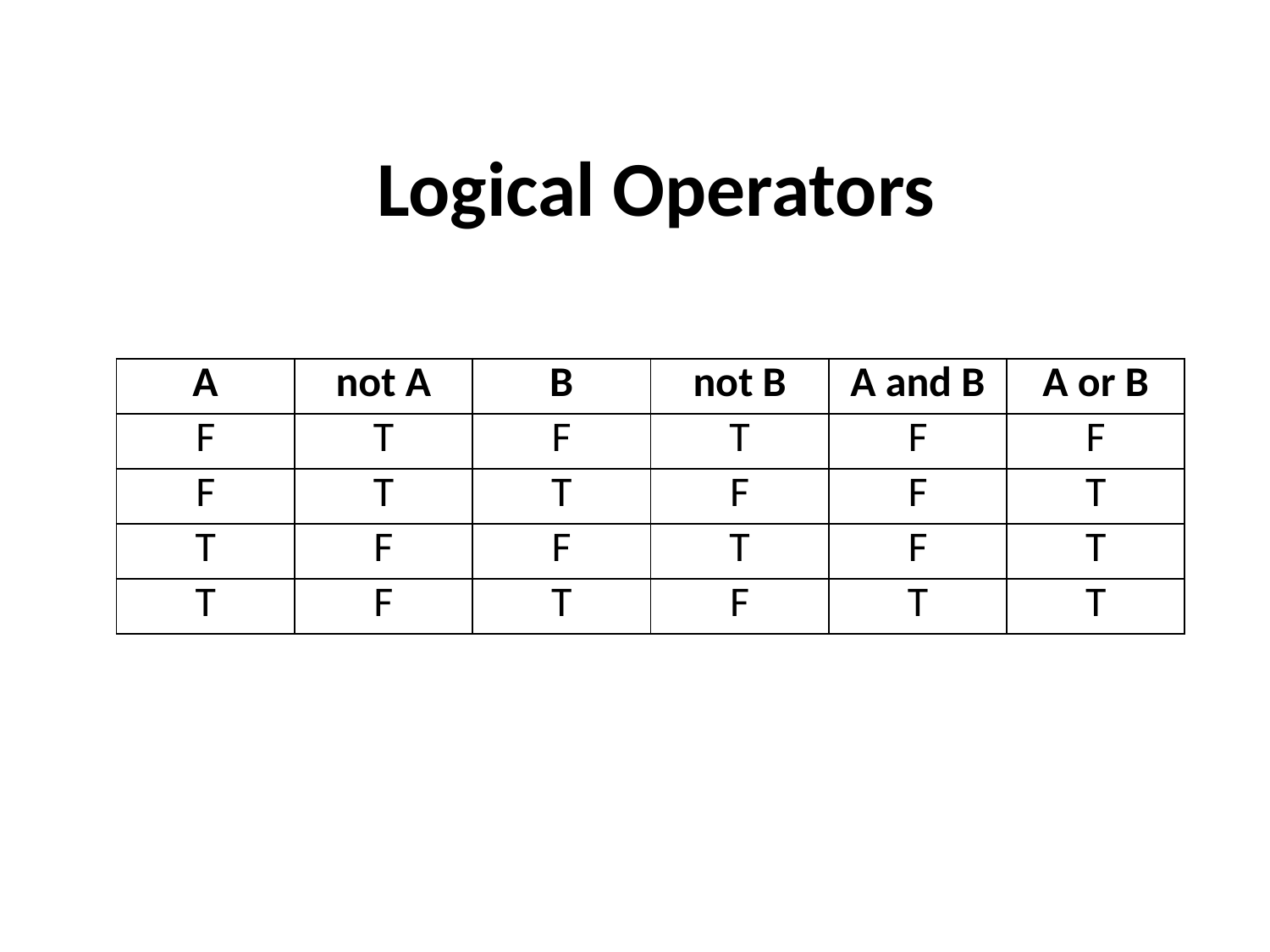

# Logical Operators
| A | not A | B | not B | A and B | A or B |
| --- | --- | --- | --- | --- | --- |
| F | T | F | T | F | F |
| F | T | T | F | F | T |
| T | F | F | T | F | T |
| T | F | T | F | T | T |